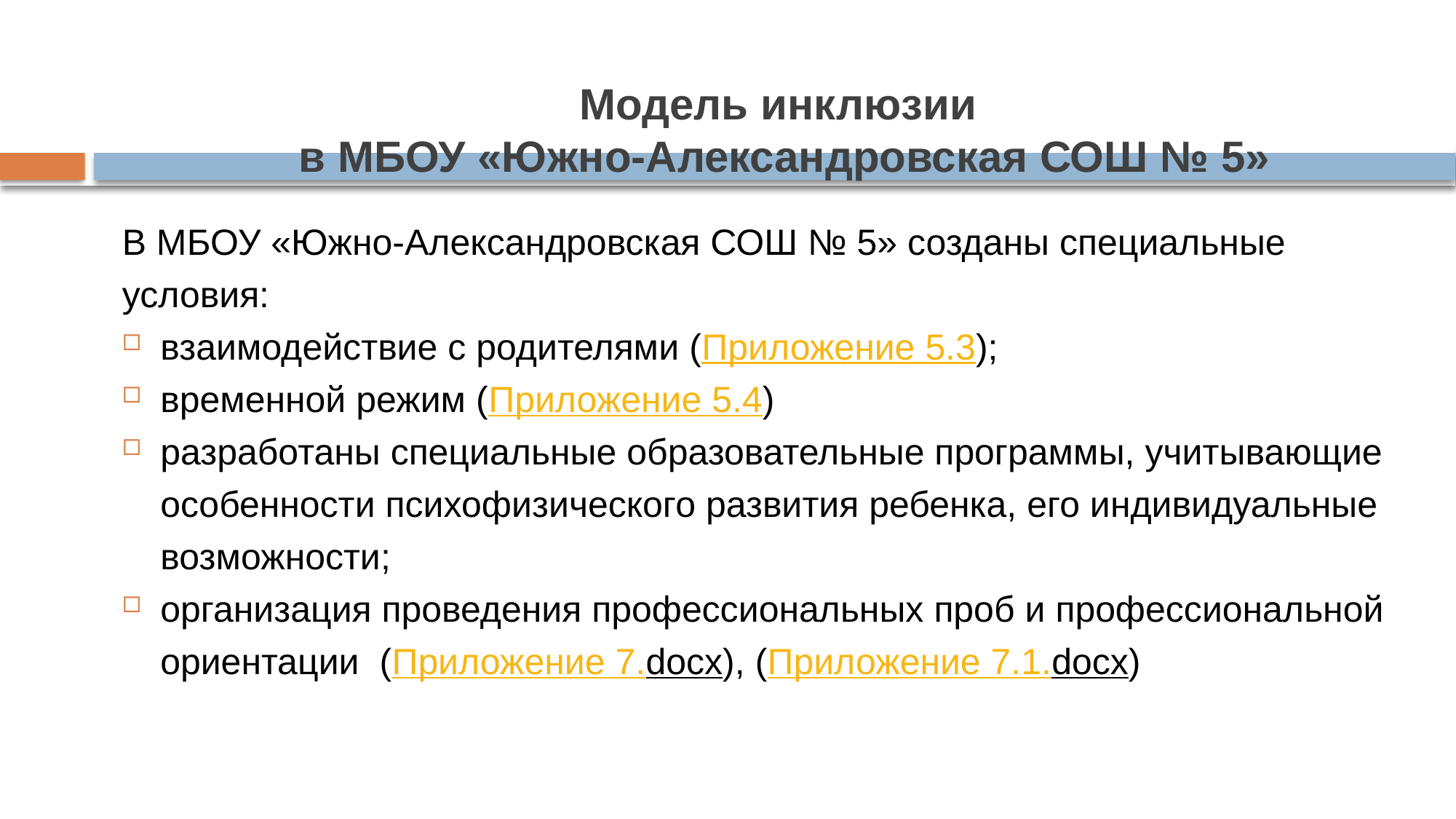

# Модель инклюзии в МБОУ «Южно-Александровская СОШ № 5»
В МБОУ «Южно-Александровская СОШ № 5» созданы специальные условия:
взаимодействие с родителями (Приложение 5.3);
временной режим (Приложение 5.4)
разработаны специальные образовательные программы, учитывающие особенности психофизического развития ребенка, его индивидуальные возможности;
организация проведения профессиональных проб и профессиональной ориентации  (Приложение 7.docx), (Приложение 7.1.docx)